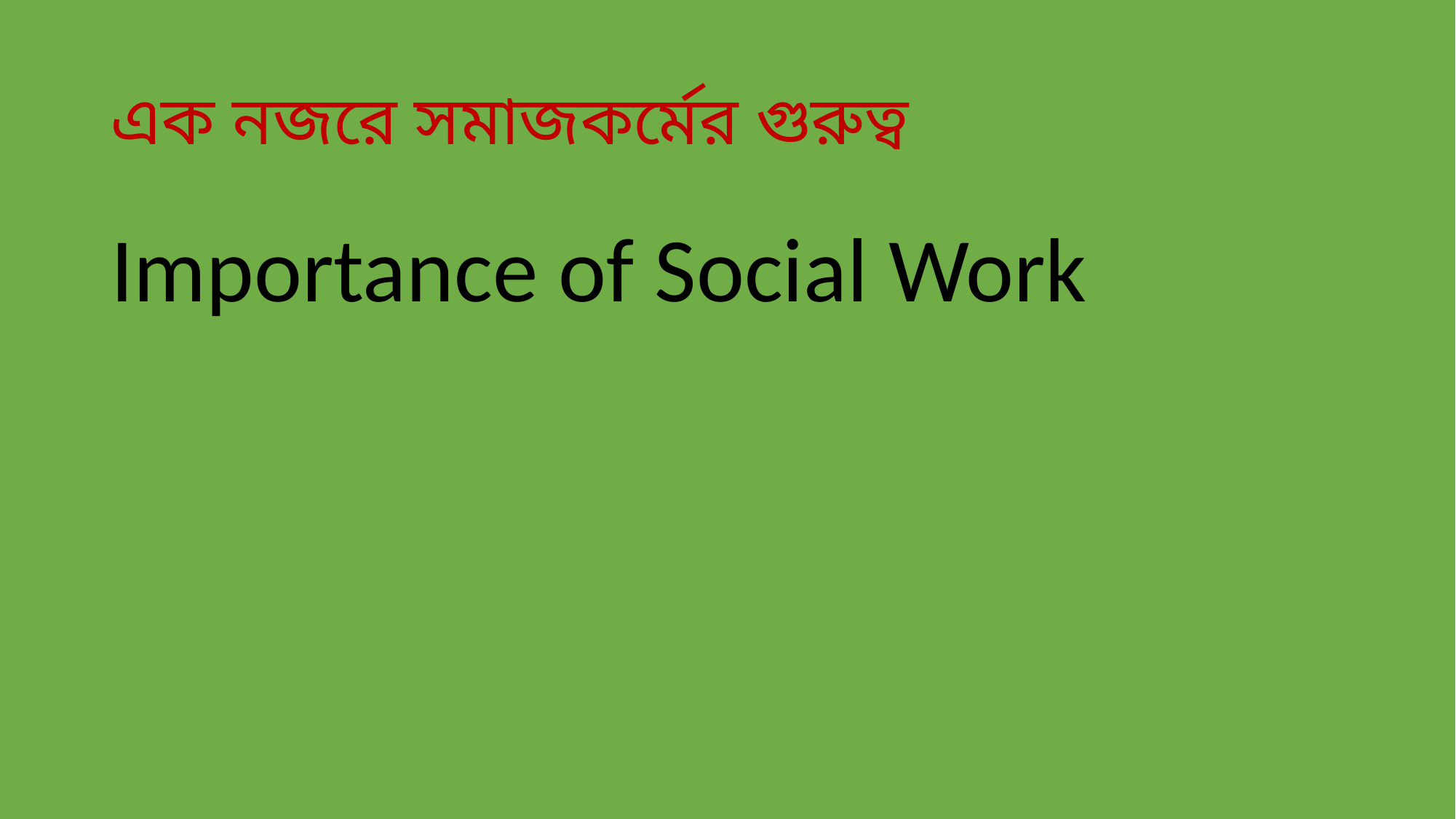

# এক নজরে সমাজকর্মের গুরুত্ব
Importance of Social Work